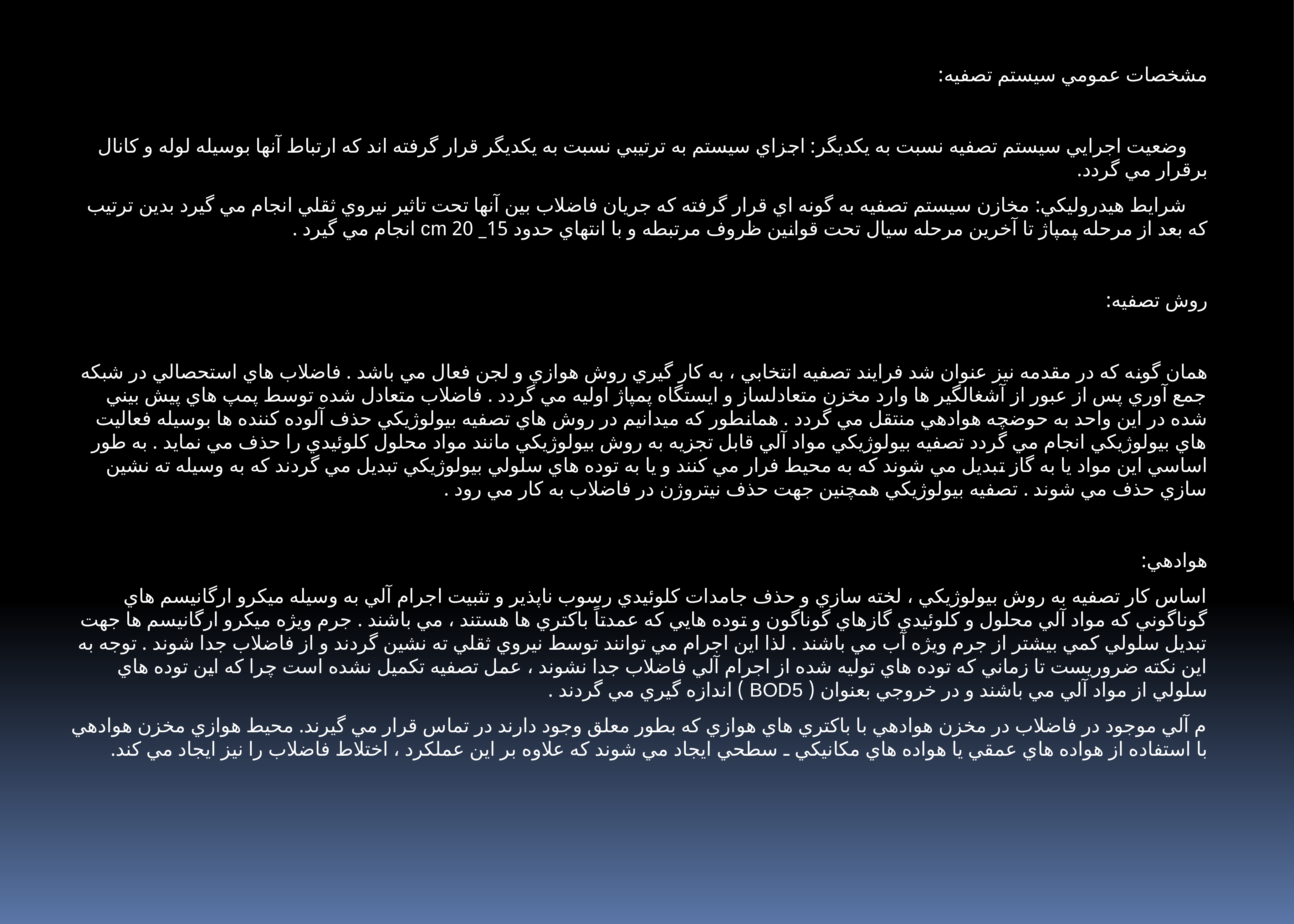

مشخصات عمومي سيستم تصفيه:

    وضعيت اجرايي سيستم تصفيه نسبت به يكديگر: اجزاي سيستم به ترتيبي نسبت به يكديگر قرار گرفته اند كه ارتباط آنها بوسيله لوله و كانال برقرار مي گردد.
    شرايط هيدروليكي: مخازن سيستم تصفيه به گونه اي قرار گرفته كه جريان فاضلاب بين آنها تحت تاثير نيروي ثقلي انجام مي گيرد بدين ترتيب كه بعد از مرحله پمپاژ تا آخرين مرحله سيال تحت قوانين ظروف مرتبطه و با انتهاي حدود 15_ 20 cm انجام مي گيرد .

روش تصفيه:

همان گونه كه در مقدمه نيز عنوان شد فرايند تصفيه انتخابي ، به كار گيري روش هوازي و لجن فعال مي باشد . فاضلاب هاي استحصالي در شبكه جمع آوري پس از عبور از آشغالگير ها وارد مخزن متعادلساز و ايستگاه پمپاژ اوليه مي گردد . فاضلاب متعادل شده توسط پمپ هاي پيش بيني شده در اين واحد به حوضچه هوادهي منتقل مي گردد . همانطور كه ميدانيم در روش هاي تصفيه بيولوژيكي حذف آلوده كننده ها بوسيله فعاليت هاي بيولوژيكي انجام مي گردد تصفيه بيولوژيكي مواد آلي قابل تجزيه به روش بيولوژيكي مانند مواد محلول كلوئيدي را حذف مي نمايد . به طور اساسي اين مواد يا به گاز تبديل مي شوند كه به محيط فرار مي كنند و يا به توده هاي سلولي بيولوژيكي تبديل مي گردند كه به وسيله ته نشين سازي حذف مي شوند . تصفيه بيولوژيكي همچنين جهت حذف نيتروژن در فاضلاب به كار مي رود .

هوادهي:
اساس كار تصفيه به روش بيولوژيكي ، لخته سازي و حذف جامدات كلوئيدي رسوب ناپذير و تثبيت اجرام آلي به وسيله ميكرو ارگانيسم هاي گوناگوني كه مواد آلي محلول و كلوئيدي گازهاي گوناگون و توده هايي كه عمدتاً باكتري ها هستند ، مي باشند . جرم ويژه ميكرو ارگانيسم ها جهت تبديل سلولي كمي بيشتر از جرم ويژه آب مي باشند . لذا اين اجرام مي توانند توسط نيروي ثقلي ته نشين گردند و از فاضلاب جدا شوند . توجه به اين نكته ضروريست تا زماني كه توده هاي توليه شده از اجرام آلي فاضلاب جدا نشوند ، عمل تصفيه تكميل نشده است چرا كه اين توده هاي سلولي از مواد آلي مي باشند و در خروجي بعنوان ( BOD5 ) اندازه گيري مي گردند .
م آلي موجود در فاضلاب در مخزن هوادهي با باكتري هاي هوازي كه بطور معلق وجود دارند در تماس قرار مي گيرند. محيط هوازي مخزن هوادهي با استفاده از هواده هاي عمقي يا هواده هاي مكانيكي ـ سطحي ايجاد مي شوند كه علاوه بر اين عملكرد ، اختلاط فاضلاب را نيز ايجاد مي كند.